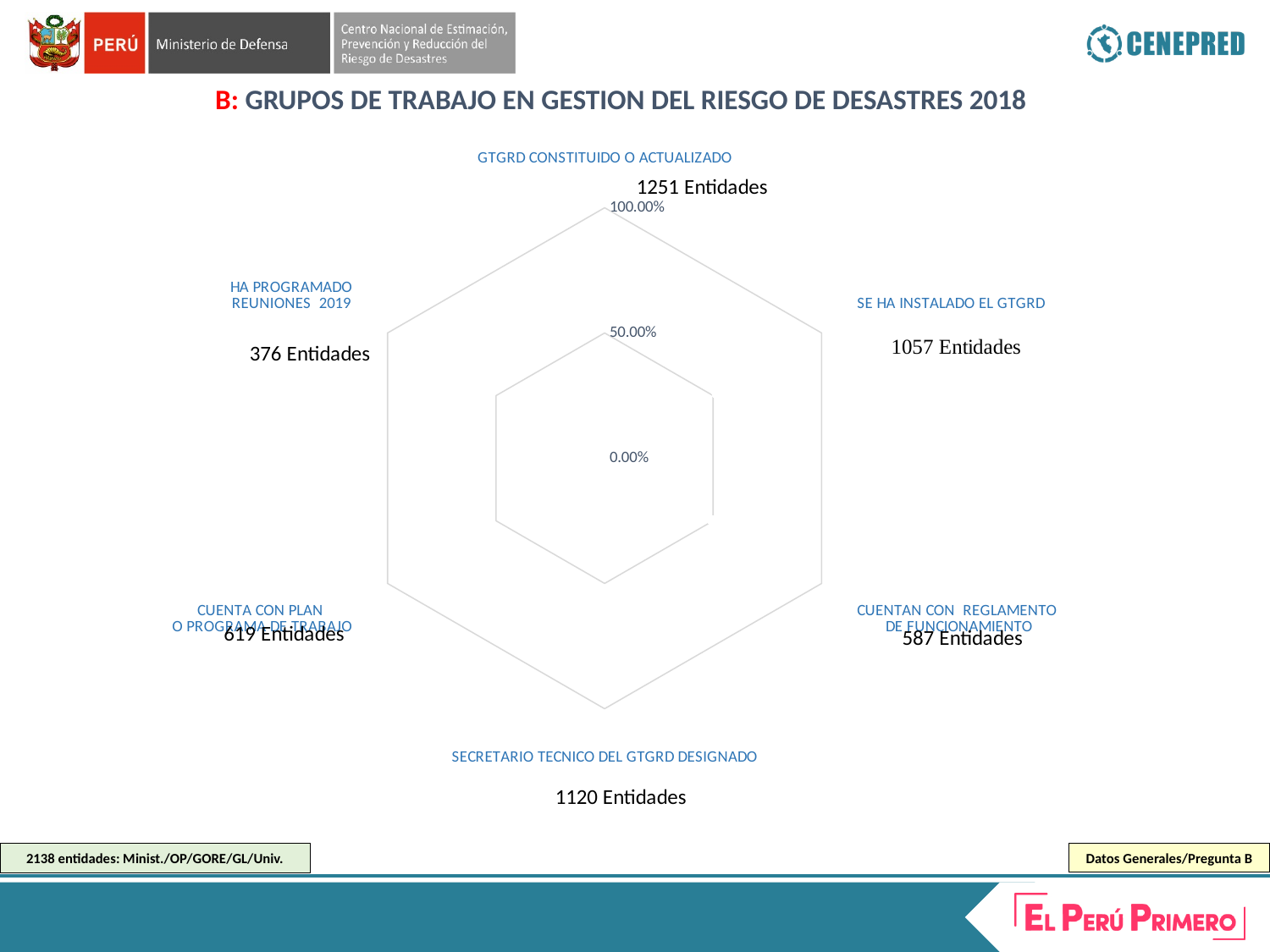

B: GRUPOS DE TRABAJO EN GESTION DEL RIESGO DE DESASTRES 2018

### Chart

| Category | MINISTERIOS | ORGANISMOS PUBLICOS | GOBIERNO REGIONAL | MUNICIPALIDADES PROVINCIALES | MUNICIPALIDADES DISTRITALES | UNIVERSIDADES |
|---|---|---|---|---|---|---|
| GTGRD CONSTITUIDO O ACTUALIZADO | 0.7222222222222222 | 0.21794871794871795 | 0.88 | 0.8418367346938782 | 0.6114421930870083 | 0.05594405594405592 |
| SE HA INSTALADO EL GTGRD | 0.4444444444444444 | 0.14102564102564102 | 0.7600000000000003 | 0.7397959183673473 | 0.5190703218116806 | 0.020979020979021 |
| CUENTAN CON  REGLAMENTO
 DE FUNCIONAMIENTO | 0.5 | 0.1025641025641026 | 0.56 | 0.37244897959183704 | 0.30572109654350416 | 0.01398601398601399 |
| SECRETARIO TECNICO DEL GTGRD DESIGNADO | 0.6111111111111115 | 0.17948717948717963 | 0.8400000000000003 | 0.744897959183674 | 0.5494636471990465 | 0.04195804195804199 |
| CUENTA CON PLAN
O PROGRAMA DE TRABAJO | 0.3333333333333333 | 0.1282051282051282 | 0.36000000000000015 | 0.4336734693877555 | 0.28307508939213366 | 0.01398601398601399 |
| HA PROGRAMADO
REUNIONES  2019 | 0.3333333333333333 | 0.08974358974358973 | 0.44 | 0.31632653061224536 | 0.1716328963051252 | 0.01398601398601399 |
2138 entidades: Minist./OP/GORE/GL/Univ.
Datos Generales/Pregunta B